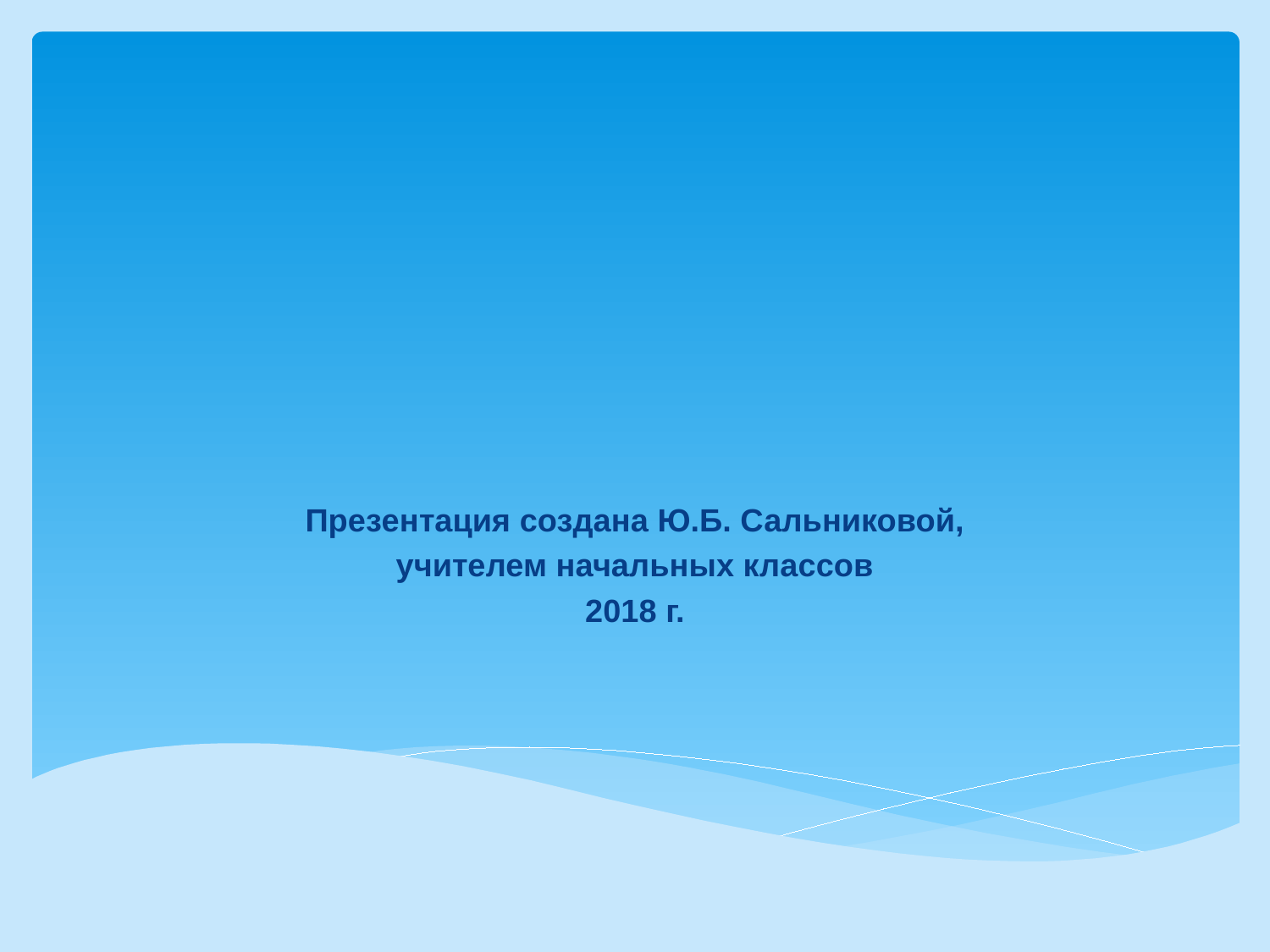

Презентация создана Ю.Б. Сальниковой,
учителем начальных классов
2018 г.